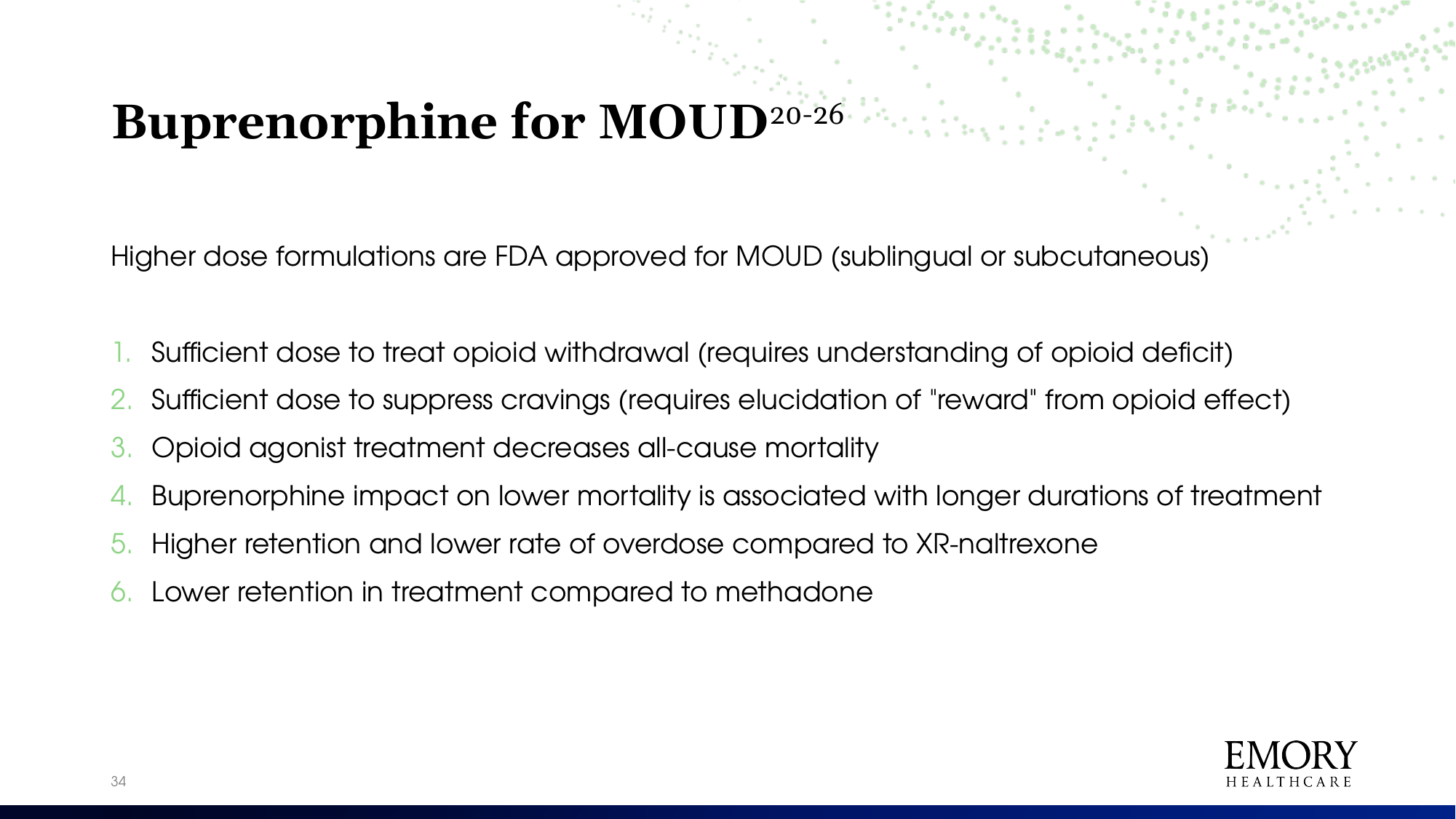

# Buprenorphine for MOUD20-26
Higher dose formulations are FDA approved for MOUD (sublingual or subcutaneous)

Sufficient dose to treat opioid withdrawal (requires understanding of opioid deficit)
Sufficient dose to suppress cravings (requires elucidation of "reward" from opioid effect)
Opioid agonist treatment decreases all-cause mortality
Buprenorphine impact on lower mortality is associated with longer durations of treatment
Higher retention and lower rate of overdose compared to XR-naltrexone
Lower retention in treatment compared to methadone